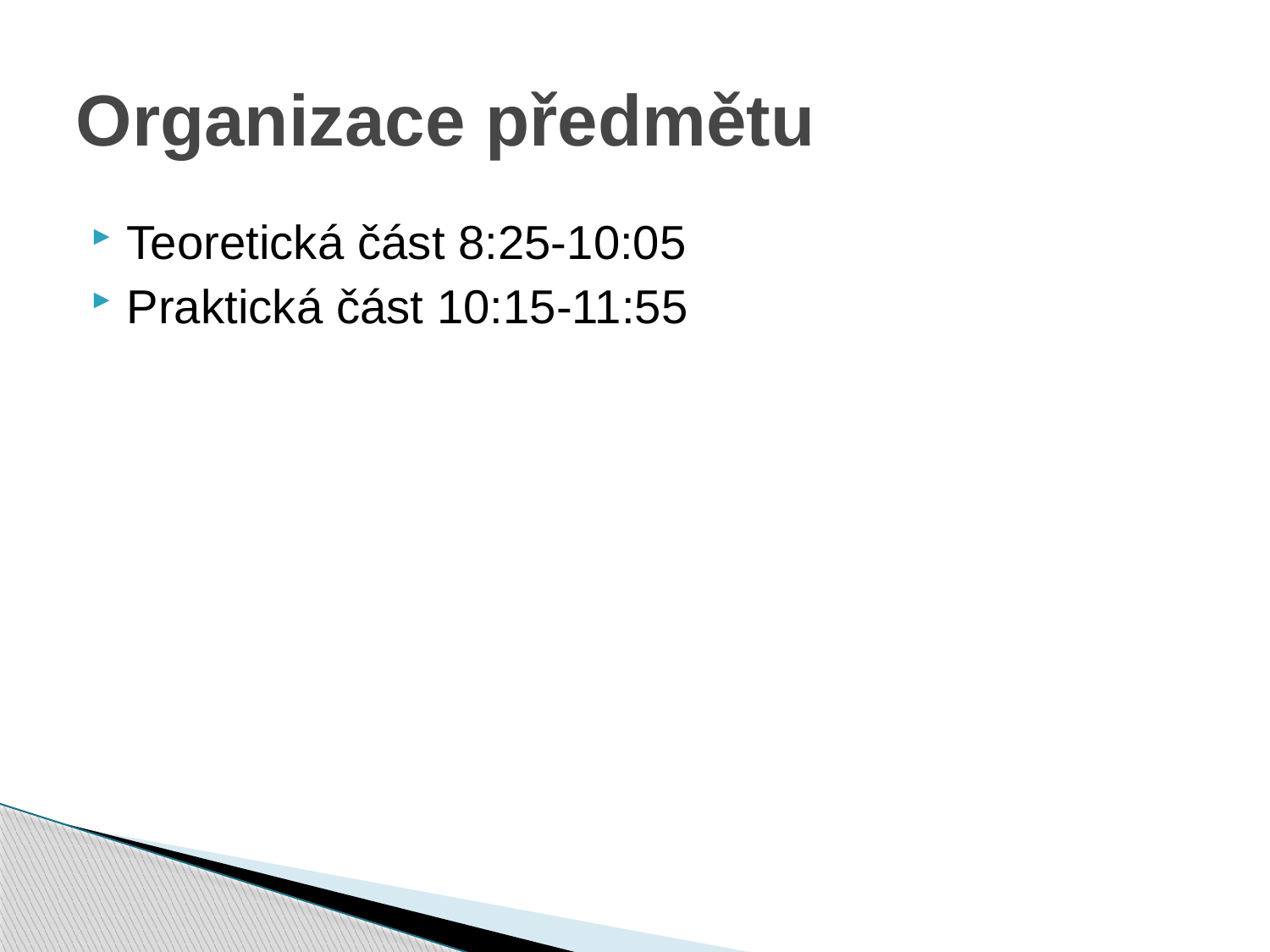

# Organizace předmětu
Teoretická část 8:25-10:05
Praktická část 10:15-11:55